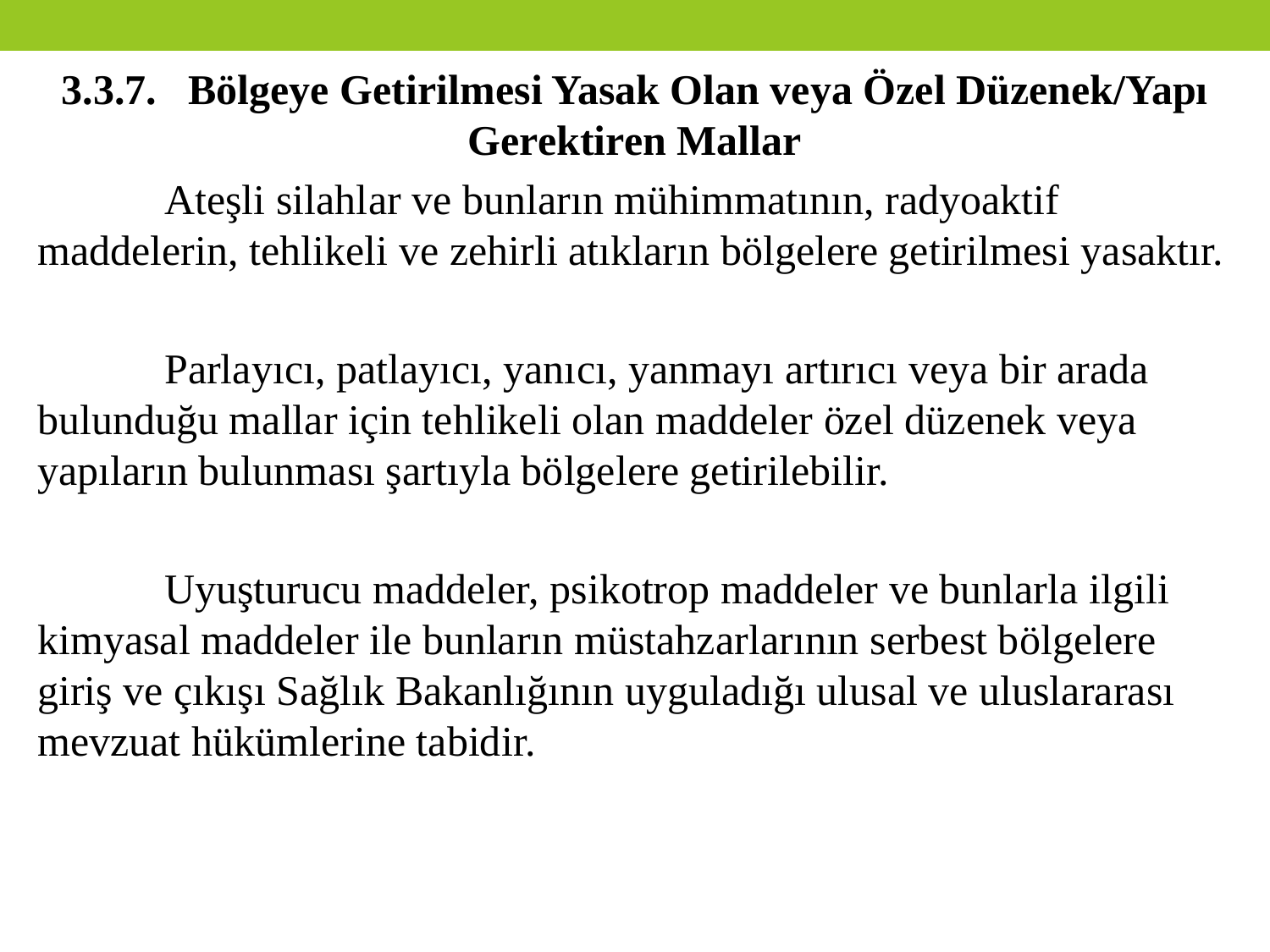

3.3.7.	Bölgeye Getirilmesi Yasak Olan veya Özel Düzenek/Yapı Gerektiren Mallar
	Ateşli silahlar ve bunların mühimmatının, radyoaktif maddelerin, tehlikeli ve zehirli atıkların bölgelere getirilmesi yasaktır.

	Parlayıcı, patlayıcı, yanıcı, yanmayı artırıcı veya bir arada bulunduğu mallar için tehlikeli olan maddeler özel düzenek veya yapıların bulunması şartıyla bölgelere getirilebilir.

	Uyuşturucu maddeler, psikotrop maddeler ve bunlarla ilgili kimyasal maddeler ile bunların müstahzarlarının serbest bölgelere giriş ve çıkışı Sağlık Bakanlığının uyguladığı ulusal ve uluslararası mevzuat hükümlerine tabidir.